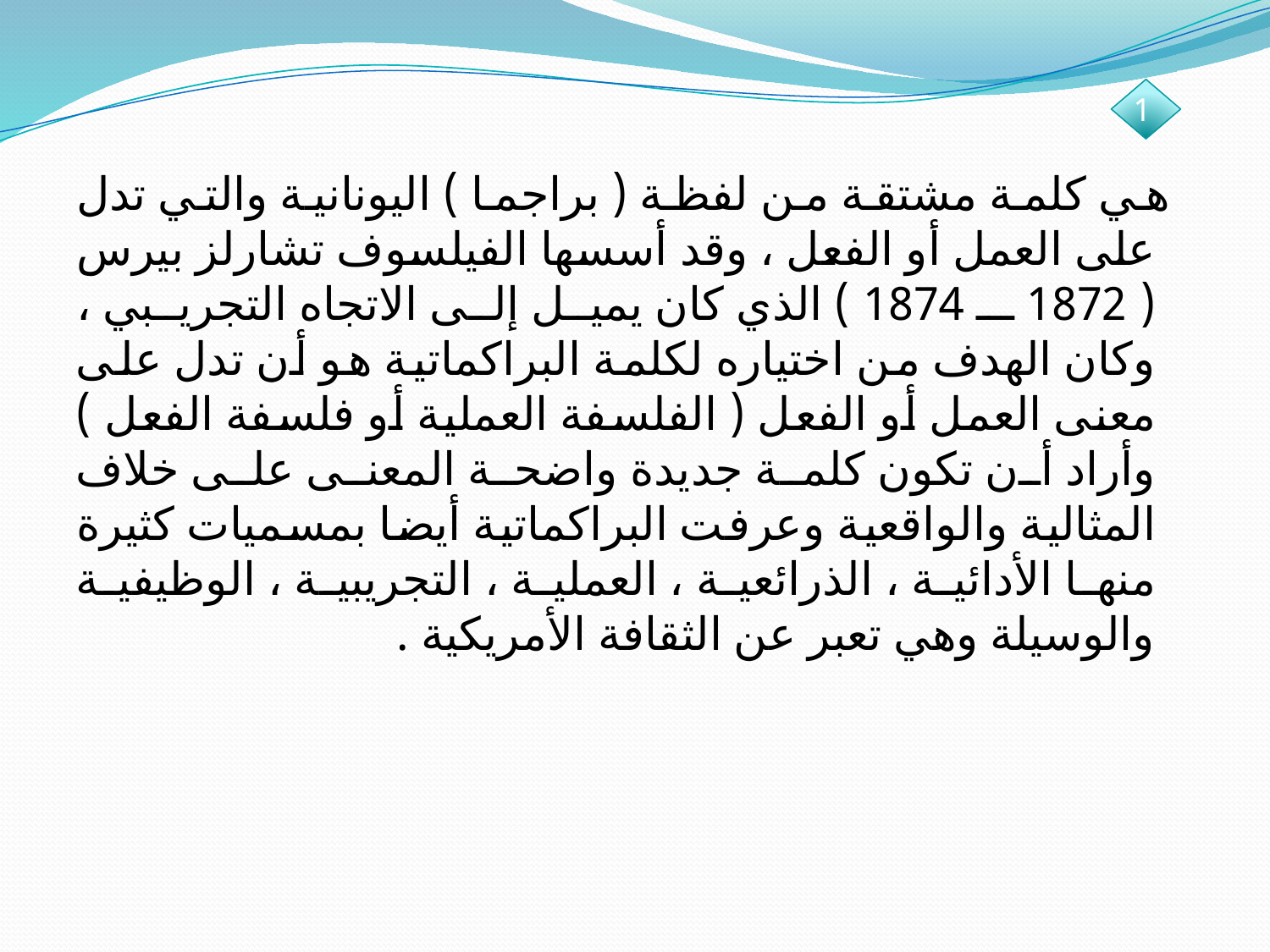

1
  هي كلمة مشتقة من لفظة ( براجما ) اليونانية والتي تدل على العمل أو الفعل ، وقد أسسها الفيلسوف تشارلز بيرس ( 1872 ـ 1874 ) الذي كان يميل إلى الاتجاه التجريبي ، وكان الهدف من اختياره لكلمة البراكماتية هو أن تدل على معنى العمل أو الفعل ( الفلسفة العملية أو فلسفة الفعل ) وأراد أن تكون كلمة جديدة واضحة المعنى على خلاف المثالية والواقعية وعرفت البراكماتية أيضا بمسميات كثيرة منها الأدائية ، الذرائعية ، العملية ، التجريبية ، الوظيفية والوسيلة وهي تعبر عن الثقافة الأمريكية .